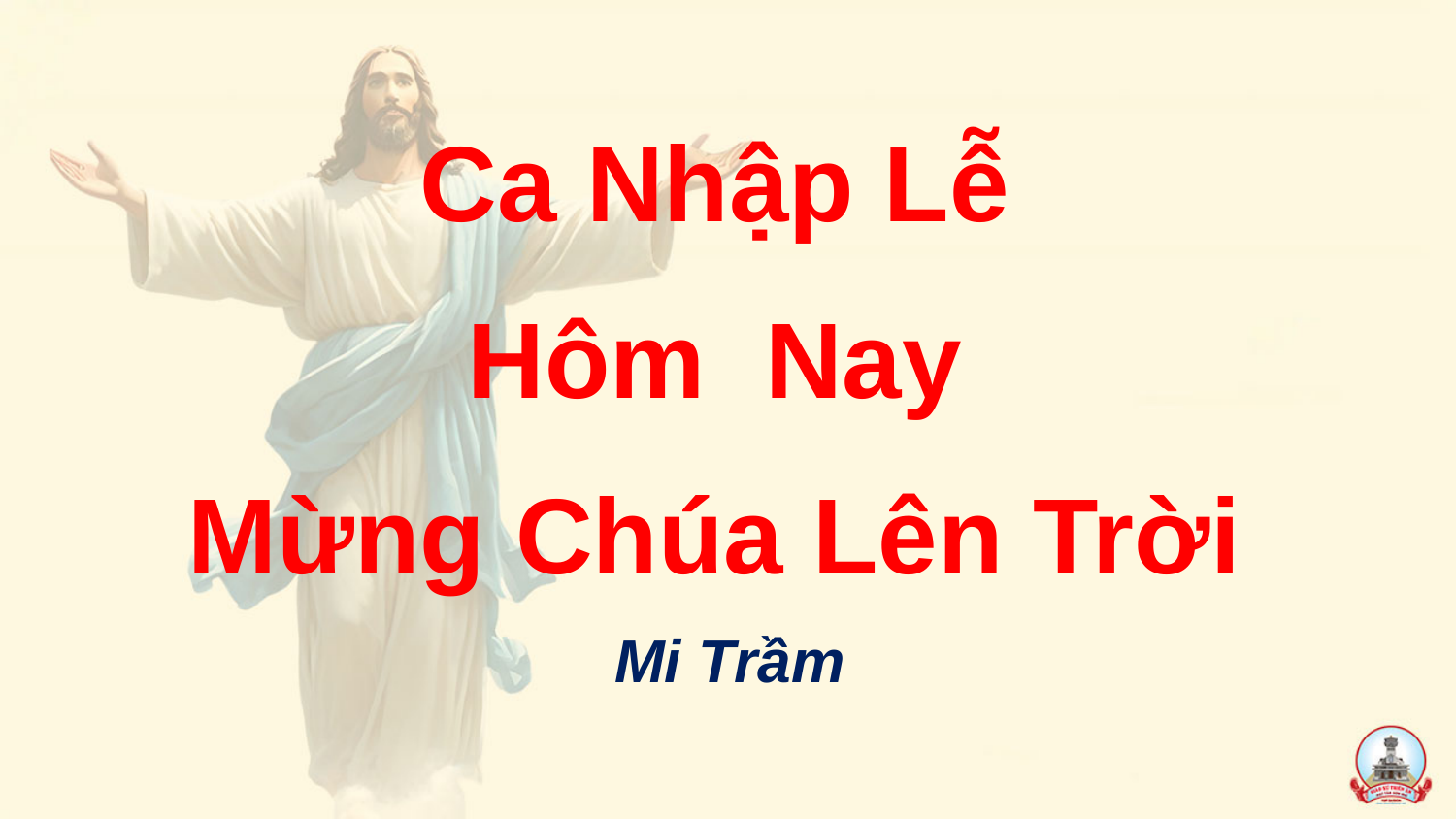

Ca Nhập Lễ
Hôm  Nay
Mừng Chúa Lên Trời
Mi Trầm